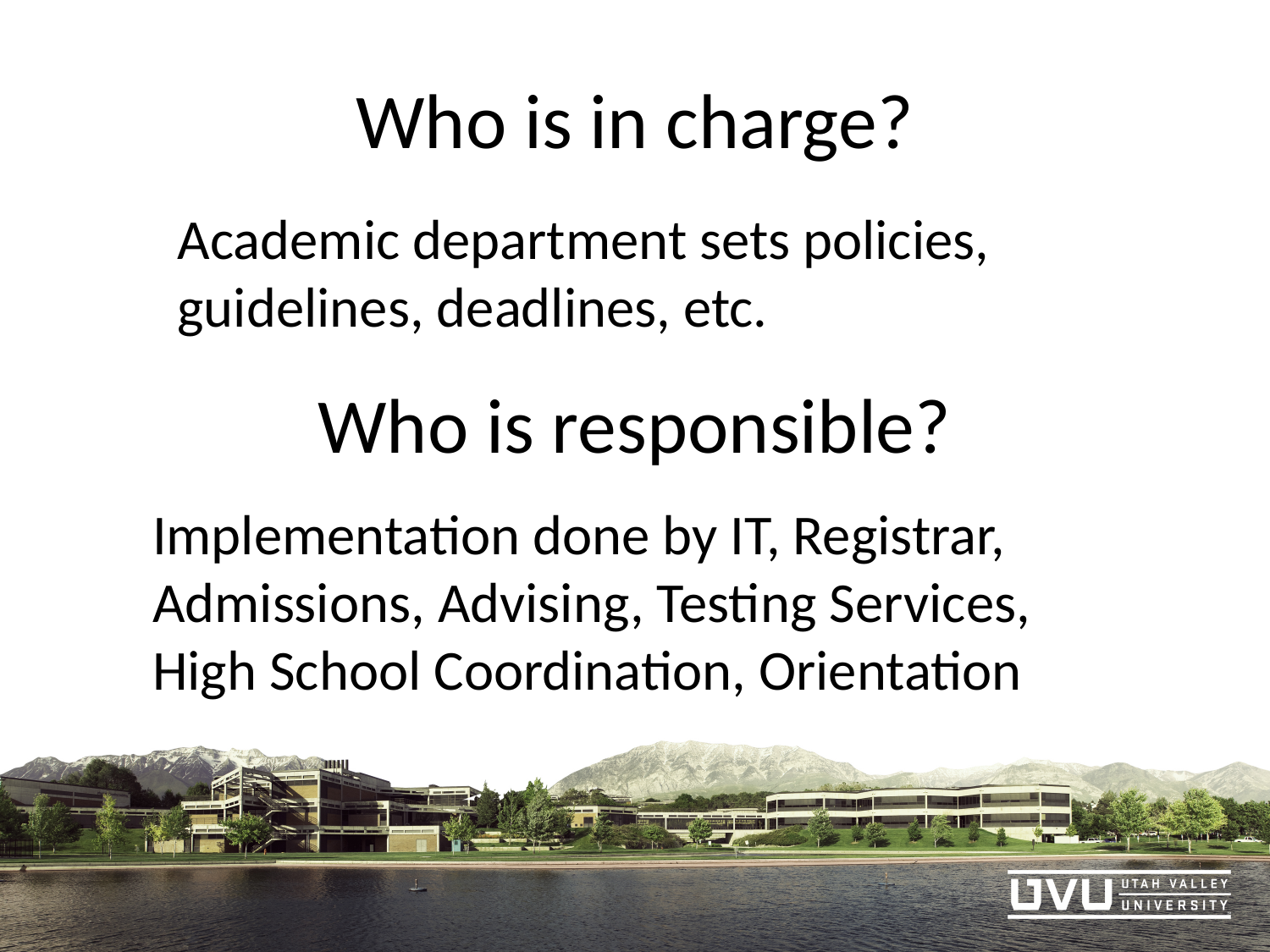

# Who is in charge?
Academic department sets policies, guidelines, deadlines, etc.
Who is responsible?
Implementation done by IT, Registrar, Admissions, Advising, Testing Services,  High School Coordination, Orientation